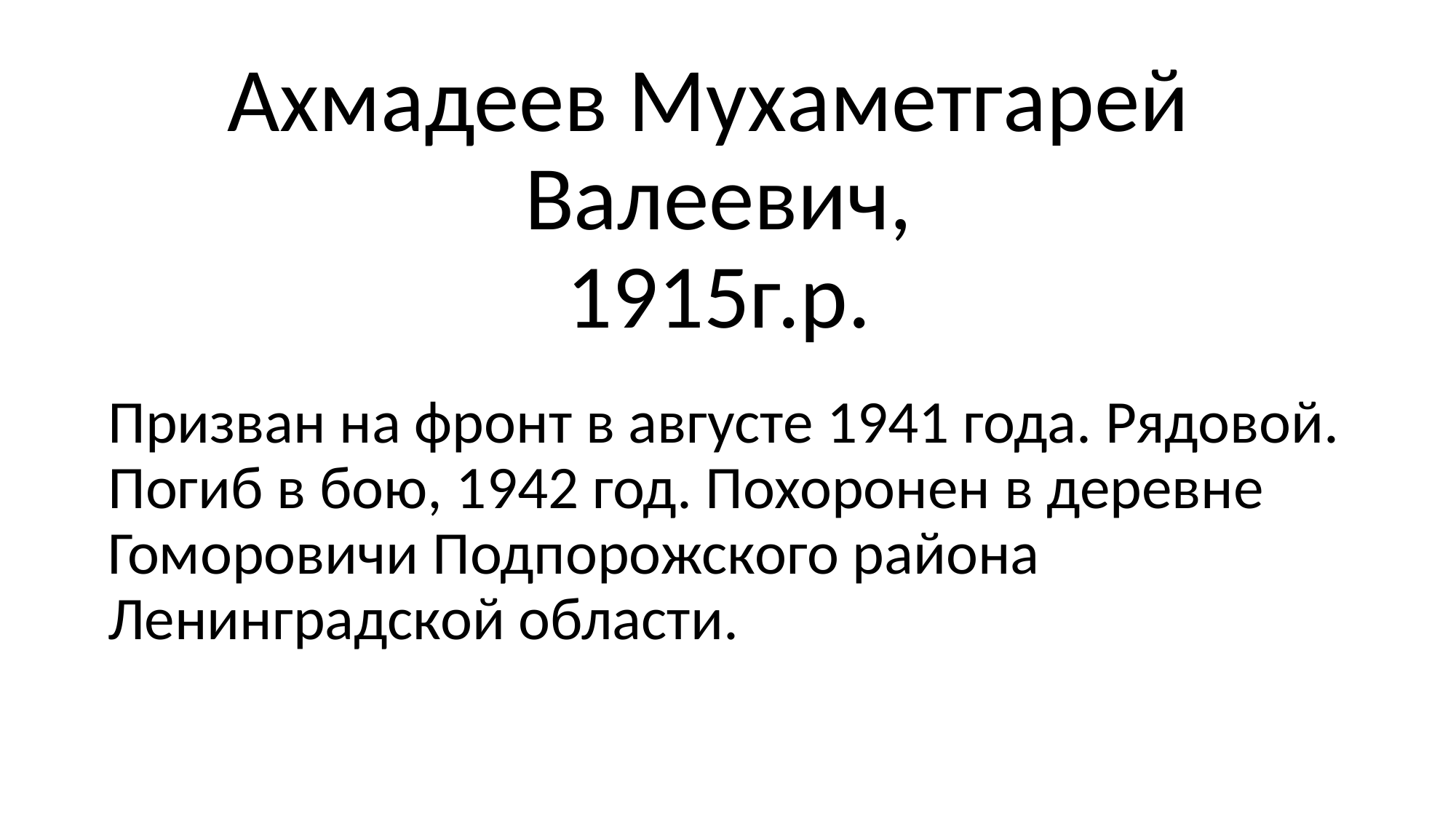

# Ахмадеев Мухаметгарей  Валеевич, 1915г.р.
Призван на фронт в августе 1941 года. Рядовой. Погиб в бою, 1942 год. Похоронен в деревне Гоморовичи Подпорожского района Ленинградской области.